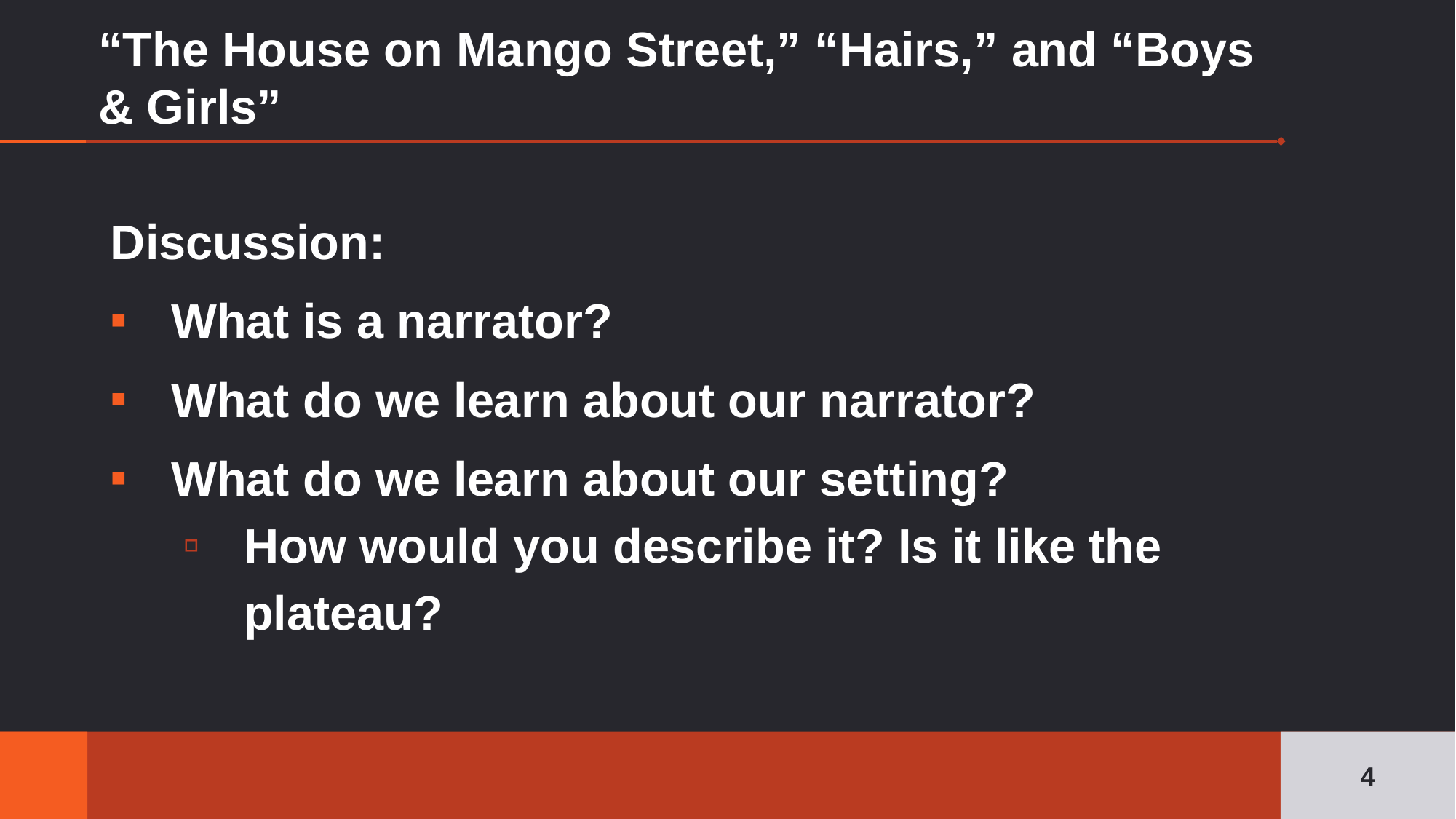

# “The House on Mango Street,” “Hairs,” and “Boys & Girls”
Discussion:
What is a narrator?
What do we learn about our narrator?
What do we learn about our setting?
How would you describe it? Is it like the plateau?

4